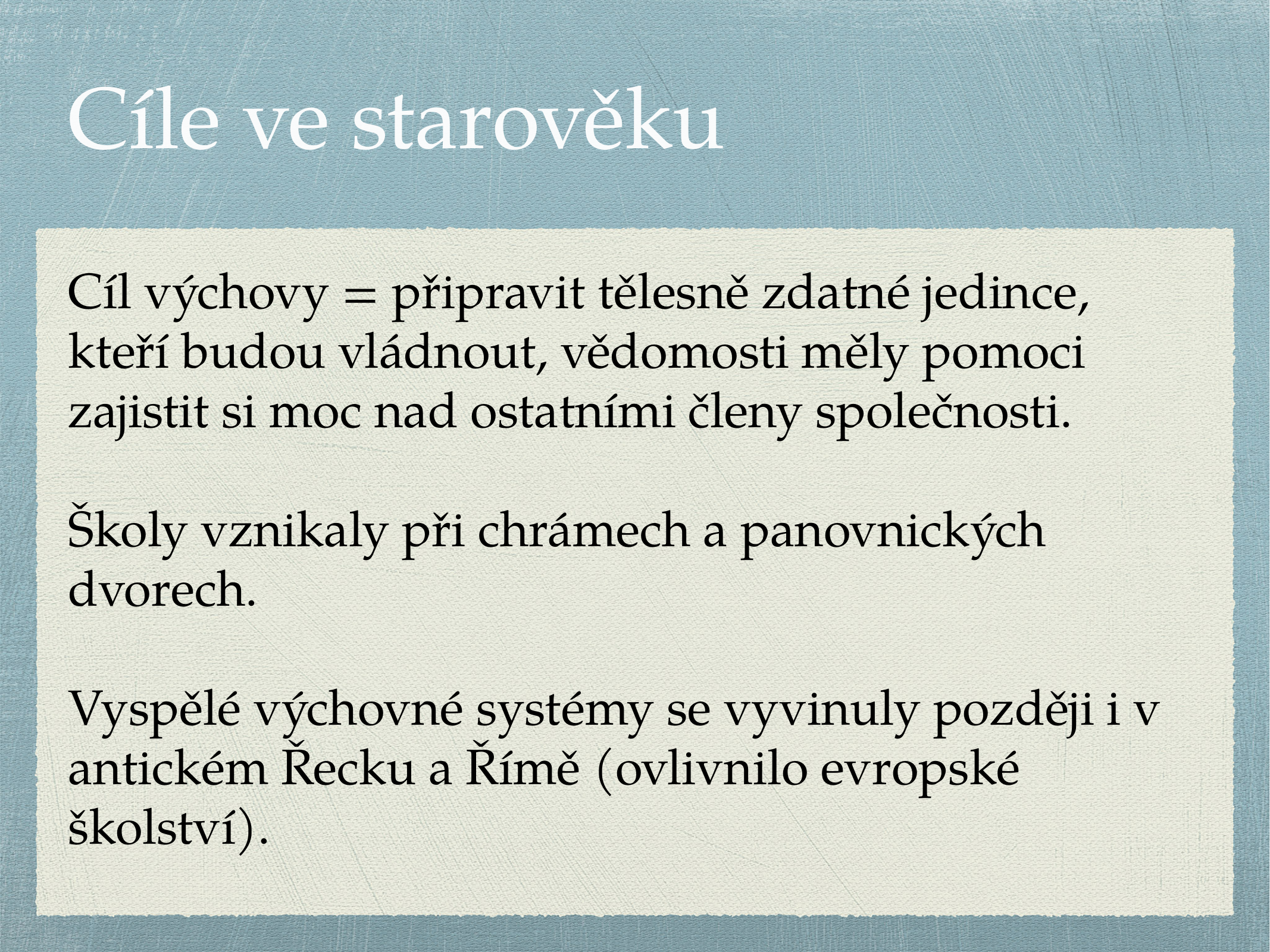

# Cíle ve starověku
Cíl výchovy = připravit tělesně zdatné jedince, kteří budou vládnout, vědomosti měly pomoci zajistit si moc nad ostatními členy společnosti.

Školy vznikaly při chrámech a panovnických dvorech.

Vyspělé výchovné systémy se vyvinuly později i v antickém Řecku a Římě (ovlivnilo evropské školství).